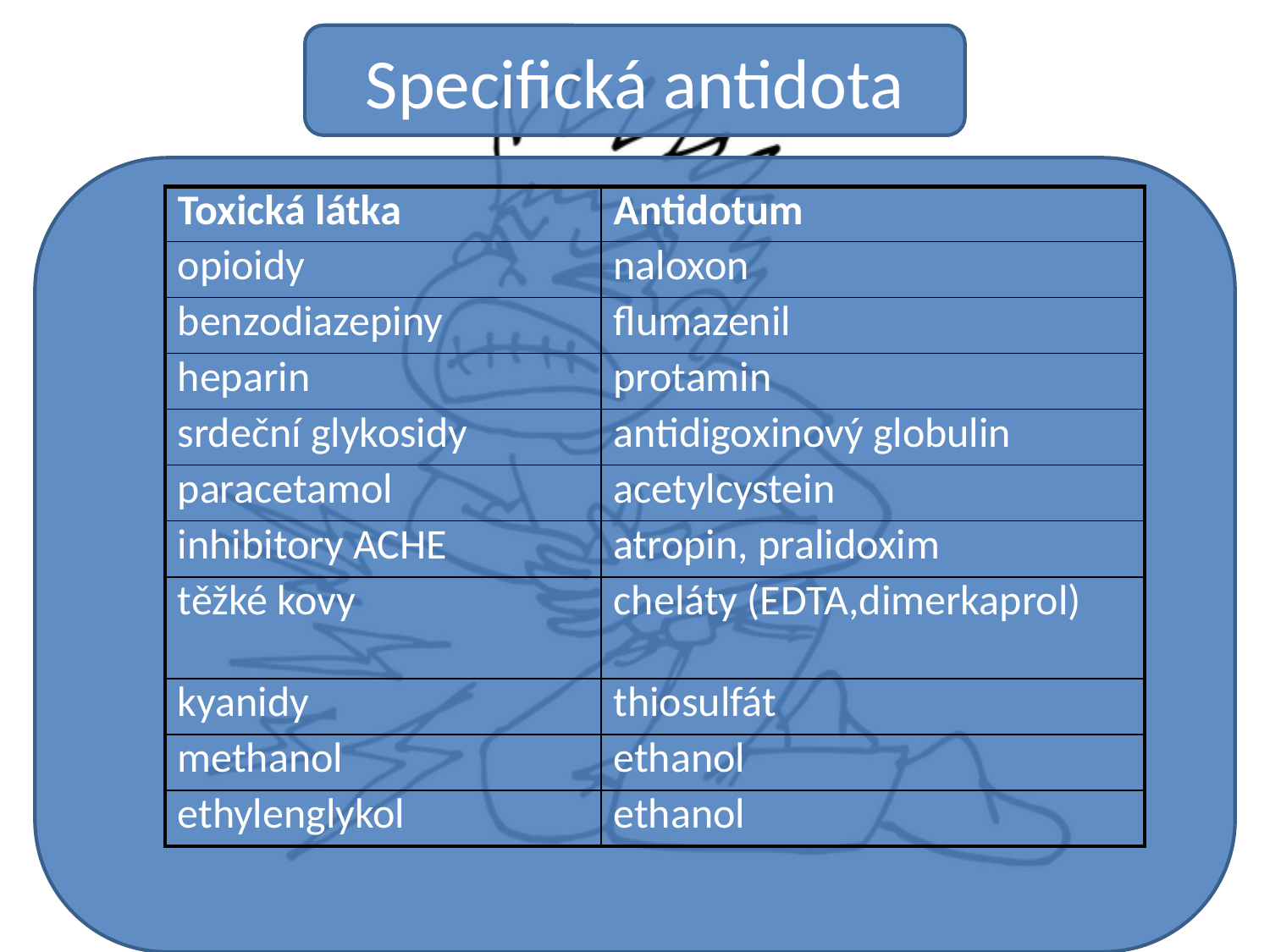

Specifická antidota

| Toxická látka | Antidotum |
| --- | --- |
| opioidy | naloxon |
| benzodiazepiny | flumazenil |
| heparin | protamin |
| srdeční glykosidy | antidigoxinový globulin |
| paracetamol | acetylcystein |
| inhibitory ACHE | atropin, pralidoxim |
| těžké kovy | cheláty (EDTA,dimerkaprol) |
| kyanidy | thiosulfát |
| methanol | ethanol |
| ethylenglykol | ethanol |